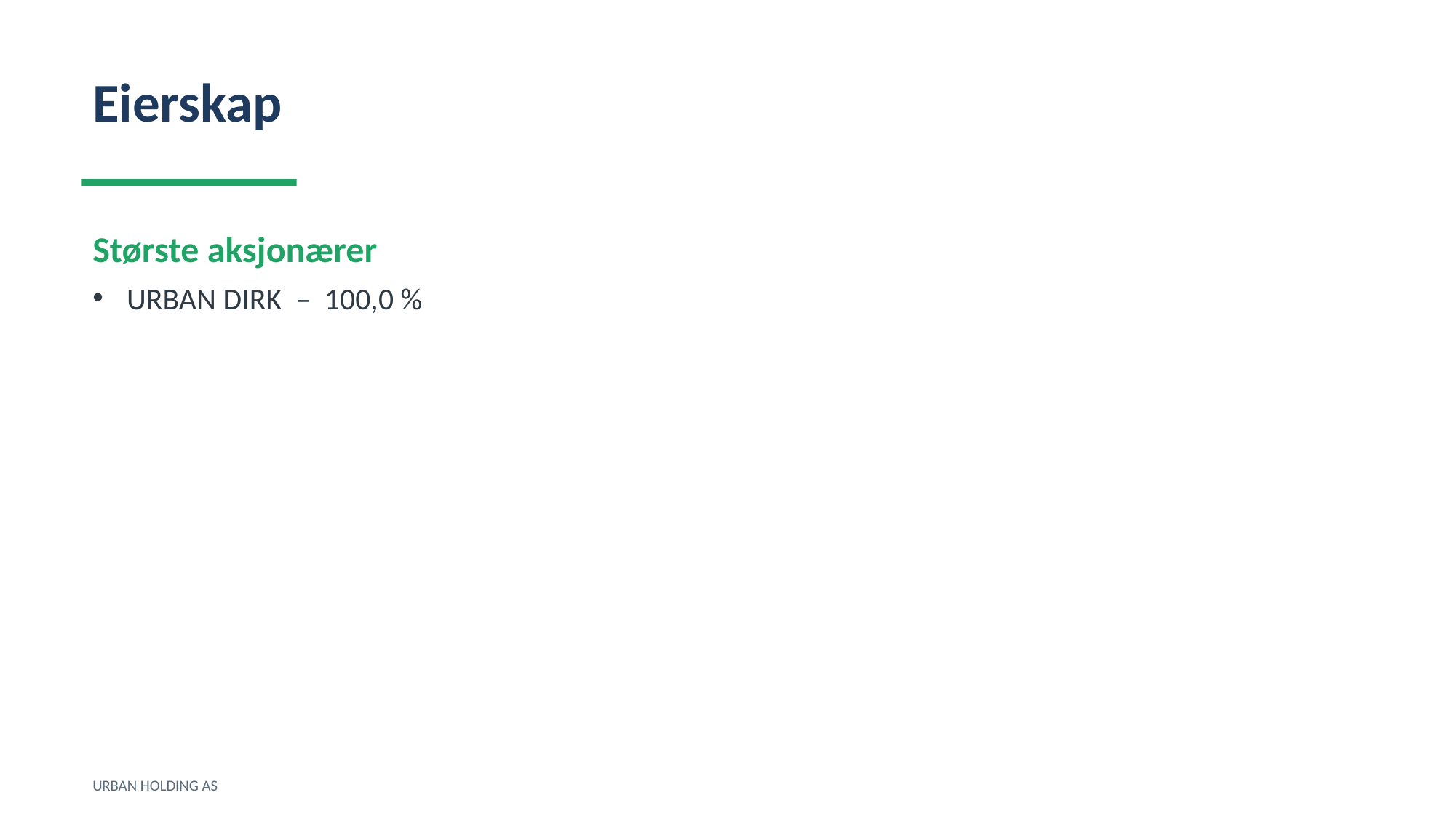

Eierskap

Største aksjonærer
URBAN DIRK  –  100,0 %
URBAN HOLDING AS